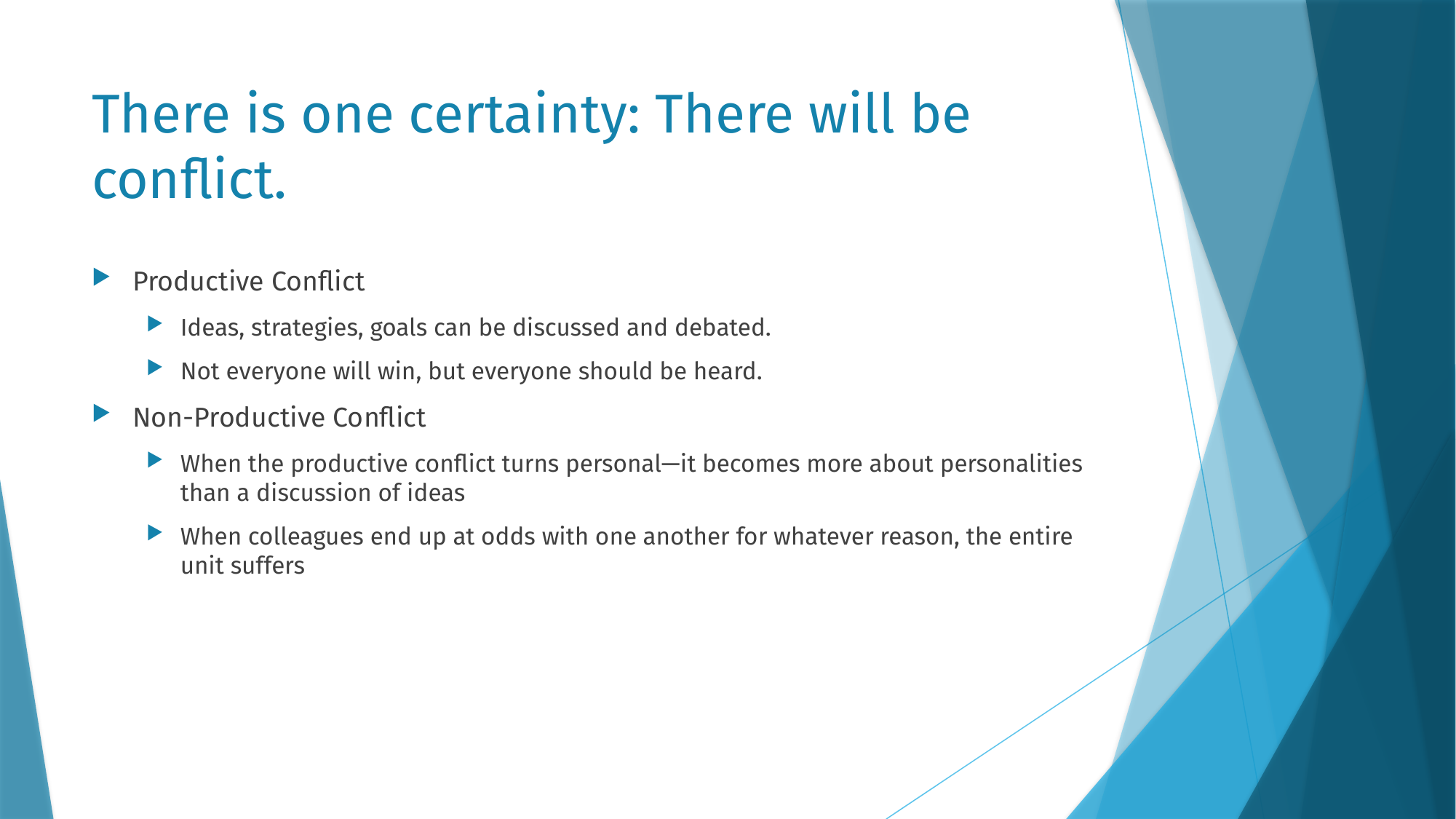

# There is one certainty: There will be conflict.
Productive Conflict
Ideas, strategies, goals can be discussed and debated.
Not everyone will win, but everyone should be heard.
Non-Productive Conflict
When the productive conflict turns personal—it becomes more about personalities than a discussion of ideas
When colleagues end up at odds with one another for whatever reason, the entire unit suffers